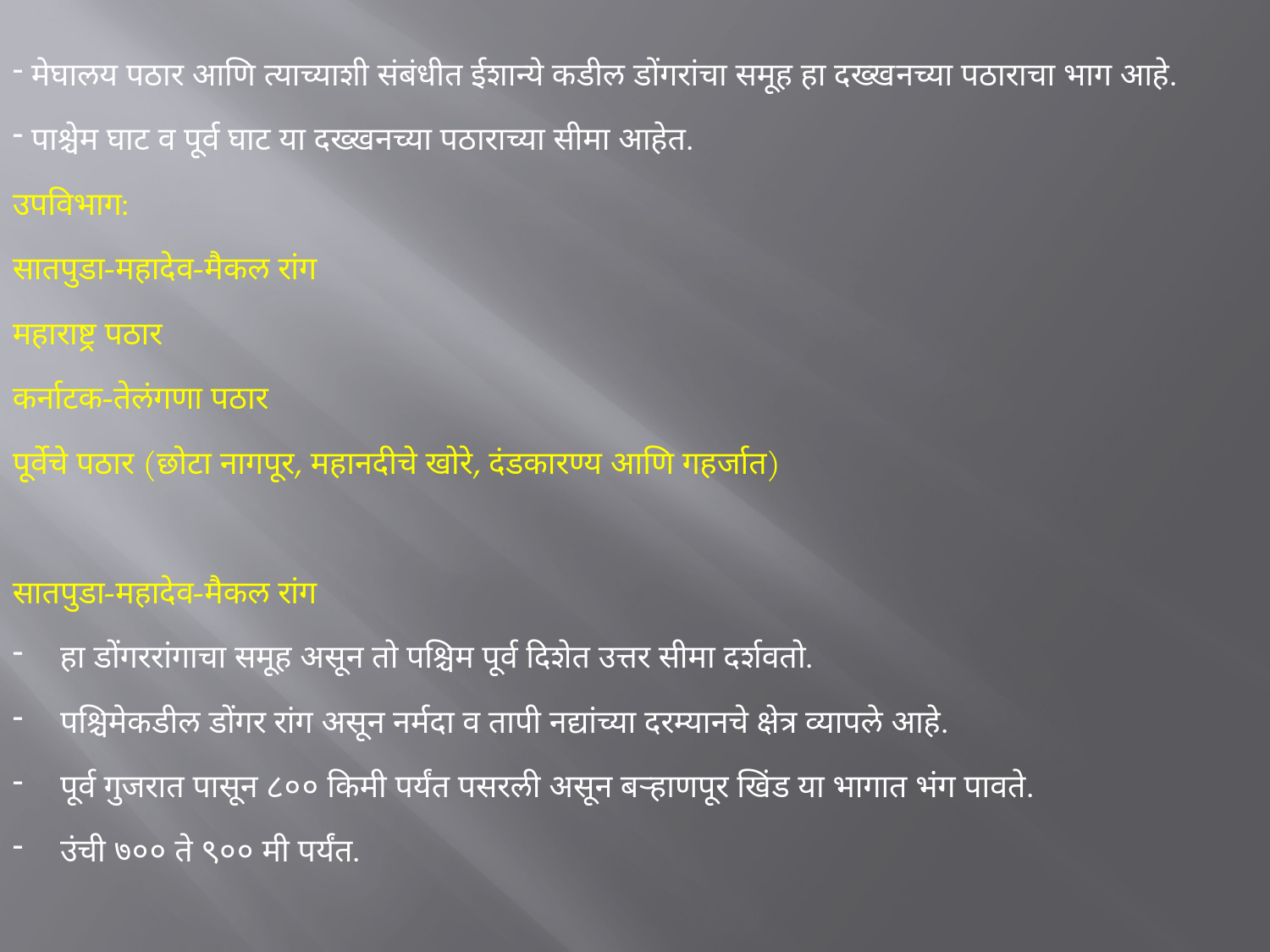

मेघालय पठार आणि त्याच्याशी संबंधीत ईशान्ये कडील डोंगरांचा समूह हा दख्खनच्या पठाराचा भाग आहे.
 पाश्चेम घाट व पूर्व घाट या दख्खनच्या पठाराच्या सीमा आहेत.
उपविभाग:
सातपुडा-महादेव-मैकल रांग
महाराष्ट्र पठार
कर्नाटक-तेलंगणा पठार
पूर्वेचे पठार (छोटा नागपूर, महानदीचे खोरे, दंडकारण्य आणि गहर्जात)

सातपुडा-महादेव-मैकल रांग
हा डोंगररांगाचा समूह असून तो पश्चिम पूर्व दिशेत उत्तर सीमा दर्शवतो.
पश्चिमेकडील डोंगर रांग असून नर्मदा व तापी नद्यांच्या दरम्यानचे क्षेत्र व्यापले आहे.
पूर्व गुजरात पासून ८०० किमी पर्यंत पसरली असून बऱ्हाणपूर खिंड या भागात भंग पावते.
उंची ७०० ते ९०० मी पर्यंत.